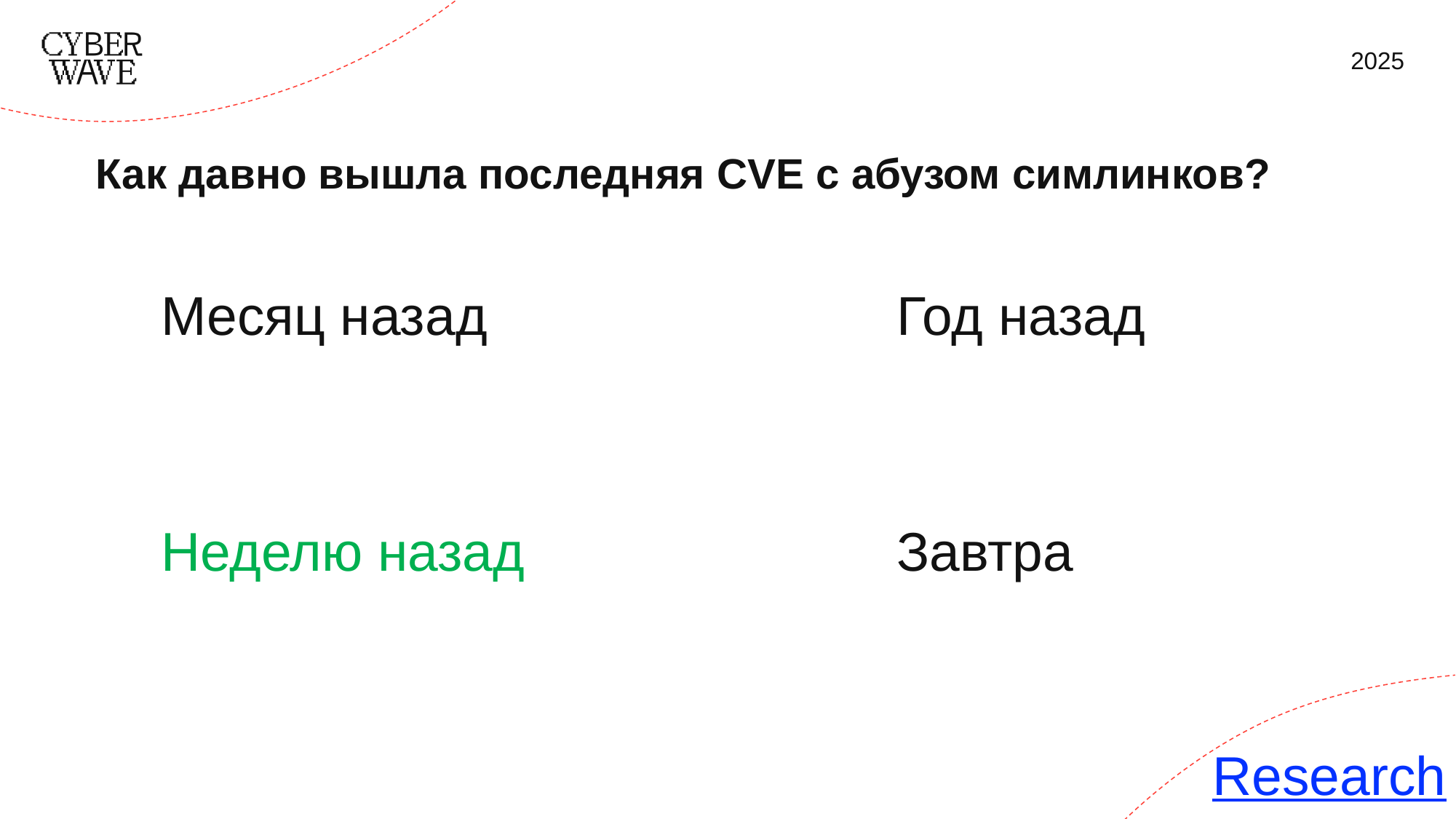

Как давно вышла последняя CVE с абузом симлинков?
Месяц назад
Год назад
Неделю назад
Завтра

Research